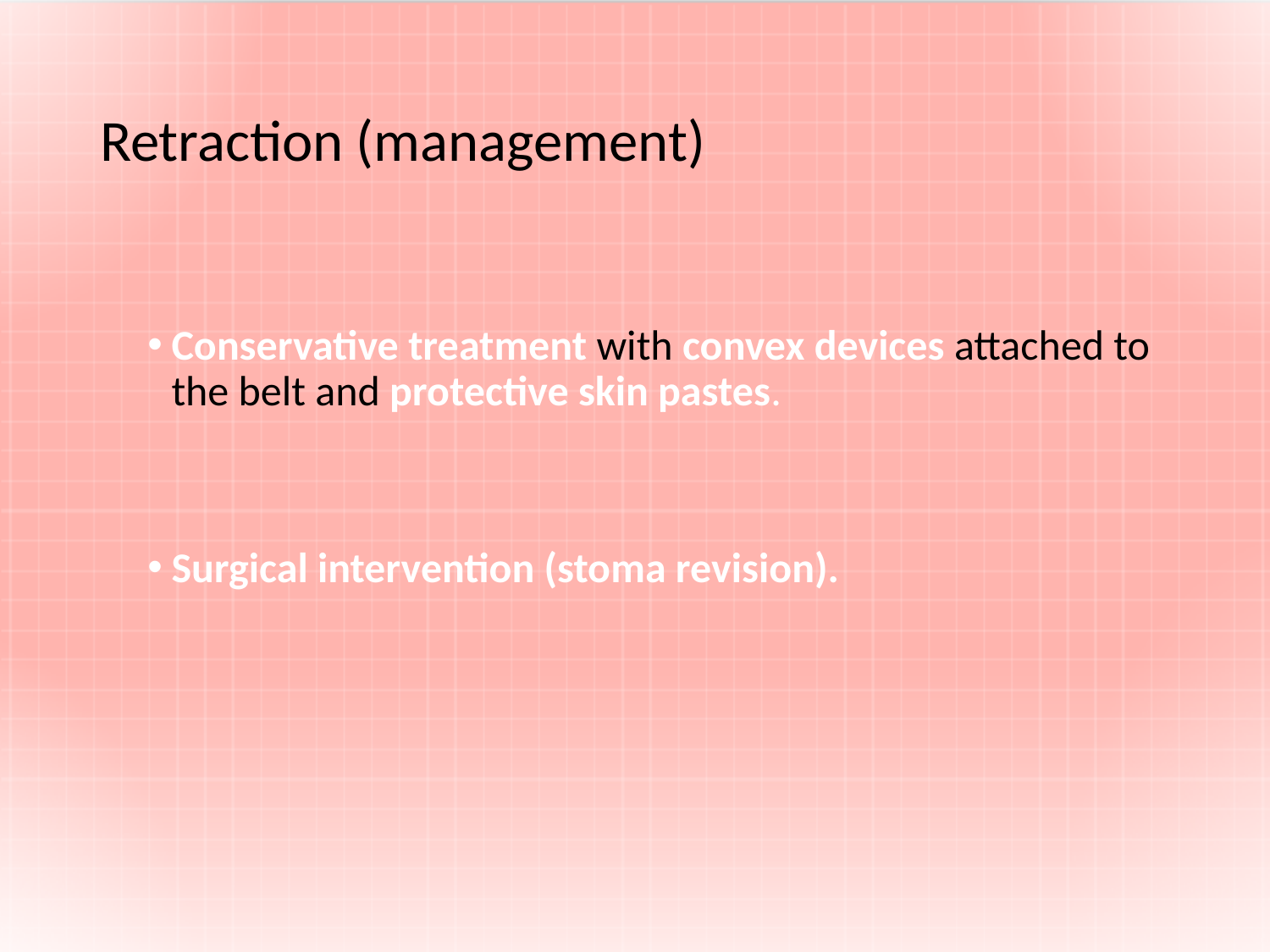

# Retraction (management)
Conservative treatment with convex devices attached to the belt and protective skin pastes.

Surgical intervention (stoma revision).